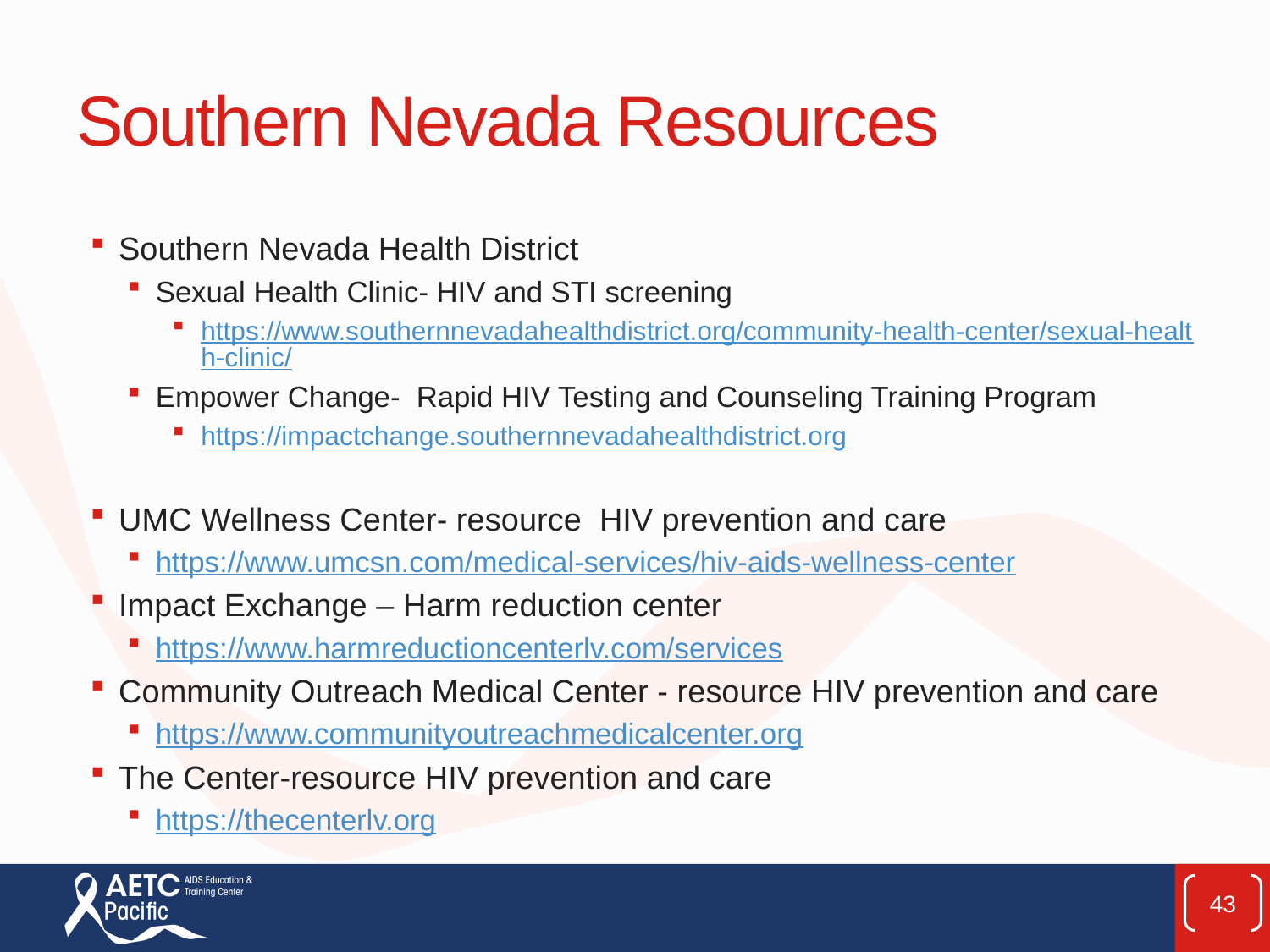

# Southern Nevada Resources
Southern Nevada Health District
Sexual Health Clinic- HIV and STI screening
https://www.southernnevadahealthdistrict.org/community-health-center/sexual-health-clinic/
Empower Change-  Rapid HIV Testing and Counseling Training Program
https://impactchange.southernnevadahealthdistrict.org

UMC Wellness Center- resource  HIV prevention and care
https://www.umcsn.com/medical-services/hiv-aids-wellness-center
Impact Exchange – Harm reduction center
https://www.harmreductioncenterlv.com/services
Community Outreach Medical Center - resource HIV prevention and care
https://www.communityoutreachmedicalcenter.org
The Center-resource HIV prevention and care
https://thecenterlv.org

43